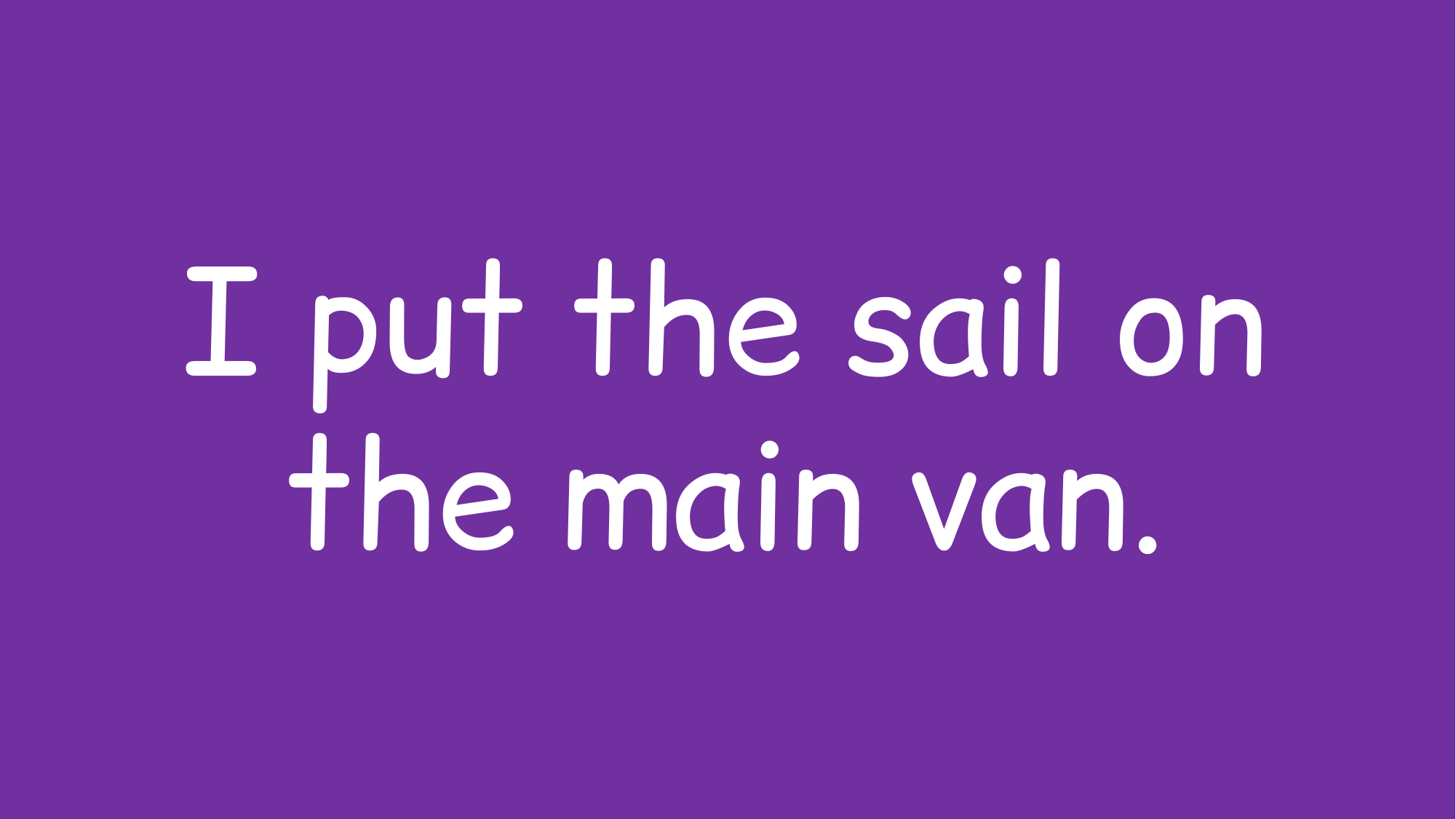

I put the sail on the main van.